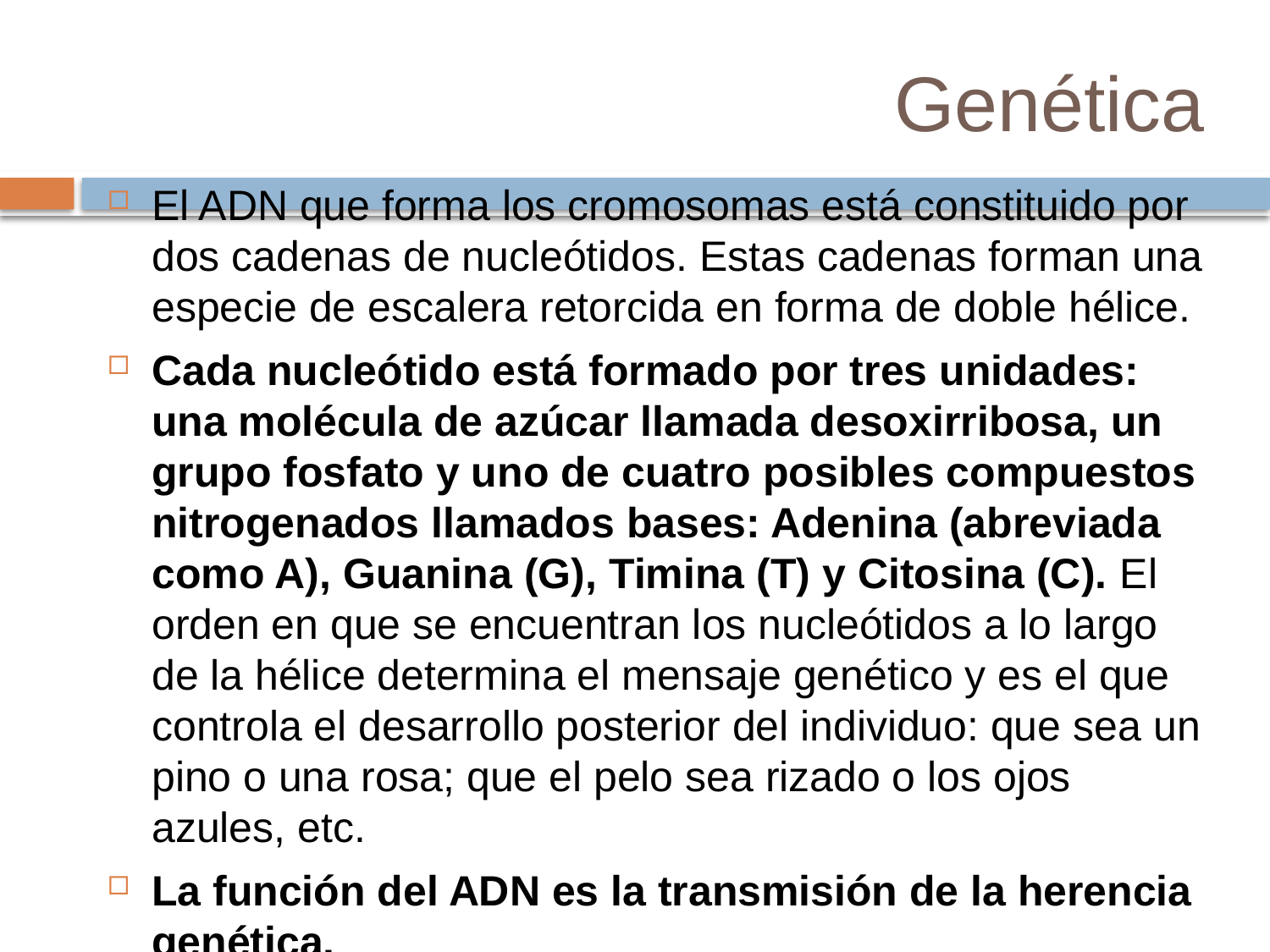

# Genética
El ADN que forma los cromosomas está constituido por dos cadenas de nucleótidos. Estas cadenas forman una especie de escalera retorcida en forma de doble hélice.
Cada nucleótido está formado por tres unidades: una molécula de azúcar llamada desoxirribosa, un grupo fosfato y uno de cuatro posibles compuestos nitrogenados llamados bases: Adenina (abreviada como A), Guanina (G), Timina (T) y Citosina (C). El orden en que se encuentran los nucleótidos a lo largo de la hélice determina el mensaje genético y es el que controla el desarrollo posterior del individuo: que sea un pino o una rosa; que el pelo sea rizado o los ojos azules, etc.
La función del ADN es la transmisión de la herencia genética.